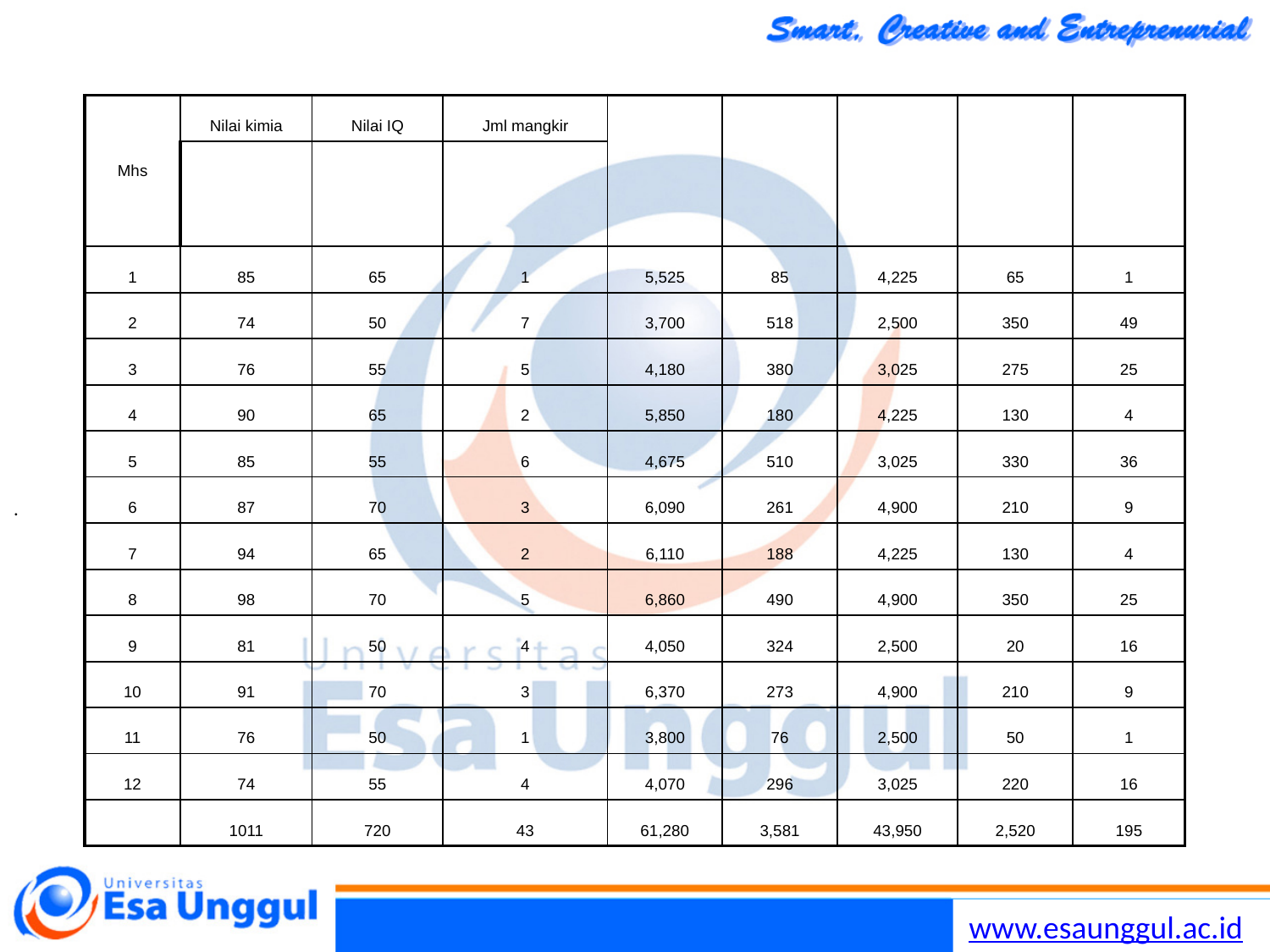

| Mhs | Nilai kimia | Nilai IQ | Jml mangkir |  |  |  |  |  |
| --- | --- | --- | --- | --- | --- | --- | --- | --- |
|  |  |  |  |  |  |  |  |  |
| 1 | 85 | 65 | 1 | 5,525 | 85 | 4,225 | 65 | 1 |
| 2 | 74 | 50 | 7 | 3,700 | 518 | 2,500 | 350 | 49 |
| 3 | 76 | 55 | 5 | 4,180 | 380 | 3,025 | 275 | 25 |
| 4 | 90 | 65 | 2 | 5,850 | 180 | 4,225 | 130 | 4 |
| 5 | 85 | 55 | 6 | 4,675 | 510 | 3,025 | 330 | 36 |
| 6 | 87 | 70 | 3 | 6,090 | 261 | 4,900 | 210 | 9 |
| 7 | 94 | 65 | 2 | 6,110 | 188 | 4,225 | 130 | 4 |
| 8 | 98 | 70 | 5 | 6,860 | 490 | 4,900 | 350 | 25 |
| 9 | 81 | 50 | 4 | 4,050 | 324 | 2,500 | 20 | 16 |
| 10 | 91 | 70 | 3 | 6,370 | 273 | 4,900 | 210 | 9 |
| 11 | 76 | 50 | 1 | 3,800 | 76 | 2,500 | 50 | 1 |
| 12 | 74 | 55 | 4 | 4,070 | 296 | 3,025 | 220 | 16 |
|  | 1011 | 720 | 43 | 61,280 | 3,581 | 43,950 | 2,520 | 195 |

.